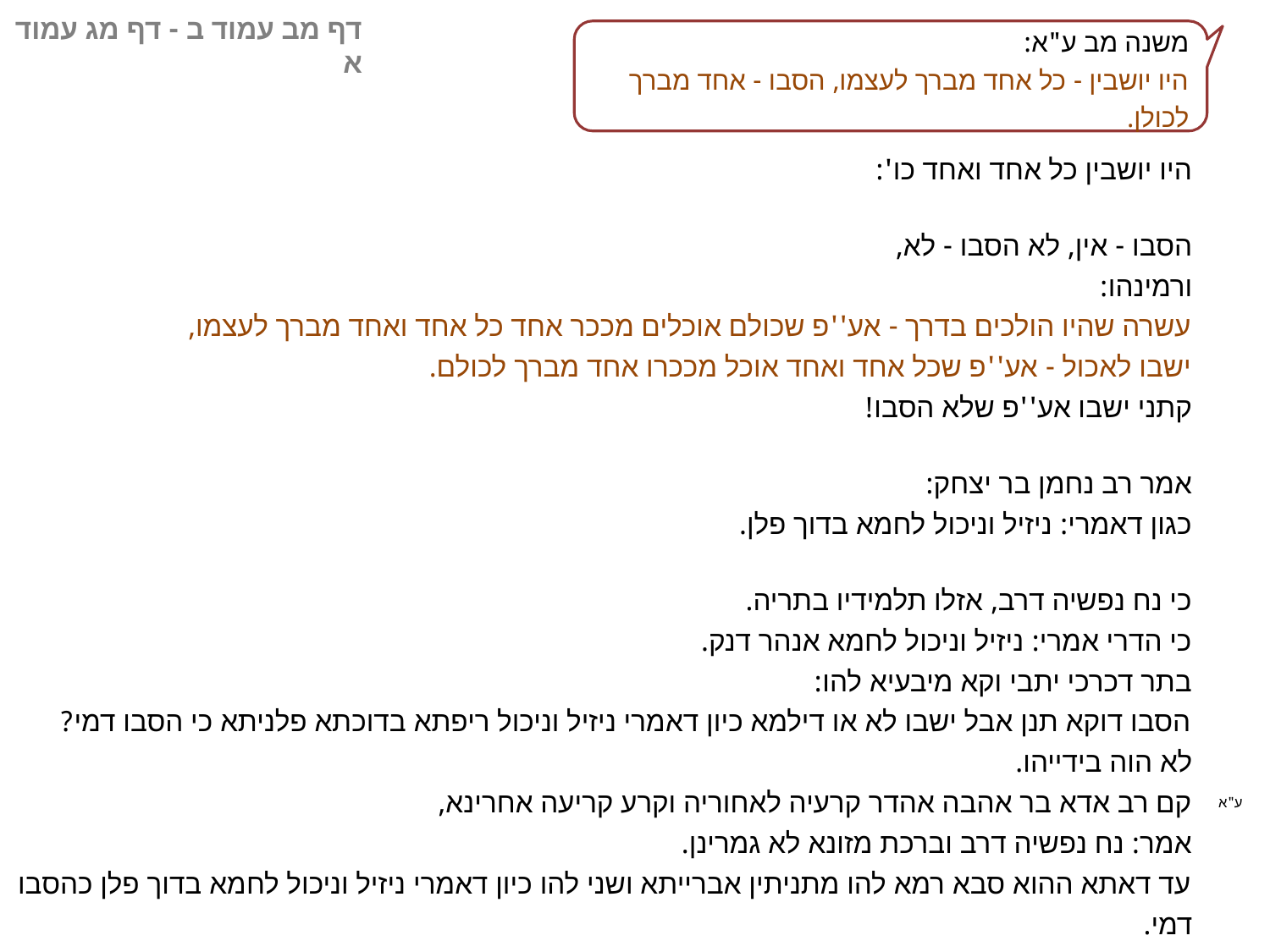

דף מב עמוד ב - דף מג עמוד א
משנה מב ע"א:
היו יושבין - כל אחד מברך לעצמו, הסבו - אחד מברך לכולן.
היו יושבין כל אחד ואחד כו':

הסבו - אין, לא הסבו - לא,
ורמינהו:
עשרה שהיו הולכים בדרך - אע''פ שכולם אוכלים מככר אחד כל אחד ואחד מברך לעצמו,
ישבו לאכול - אע''פ שכל אחד ואחד אוכל מככרו אחד מברך לכולם.
קתני ישבו אע''פ שלא הסבו!

אמר רב נחמן בר יצחק:
כגון דאמרי: ניזיל וניכול לחמא בדוך פלן.

כי נח נפשיה דרב, אזלו תלמידיו בתריה.
כי הדרי אמרי: ניזיל וניכול לחמא אנהר דנק.
בתר דכרכי יתבי וקא מיבעיא להו:
הסבו דוקא תנן אבל ישבו לא או דילמא כיון דאמרי ניזיל וניכול ריפתא בדוכתא פלניתא כי הסבו דמי?
לא הוה בידייהו.
קם רב אדא בר אהבה אהדר קרעיה לאחוריה וקרע קריעה אחרינא,
אמר: נח נפשיה דרב וברכת מזונא לא גמרינן.
עד דאתא ההוא סבא רמא להו מתניתין אברייתא ושני להו כיון דאמרי ניזיל וניכול לחמא בדוך פלן כהסבו דמי.
ע"א